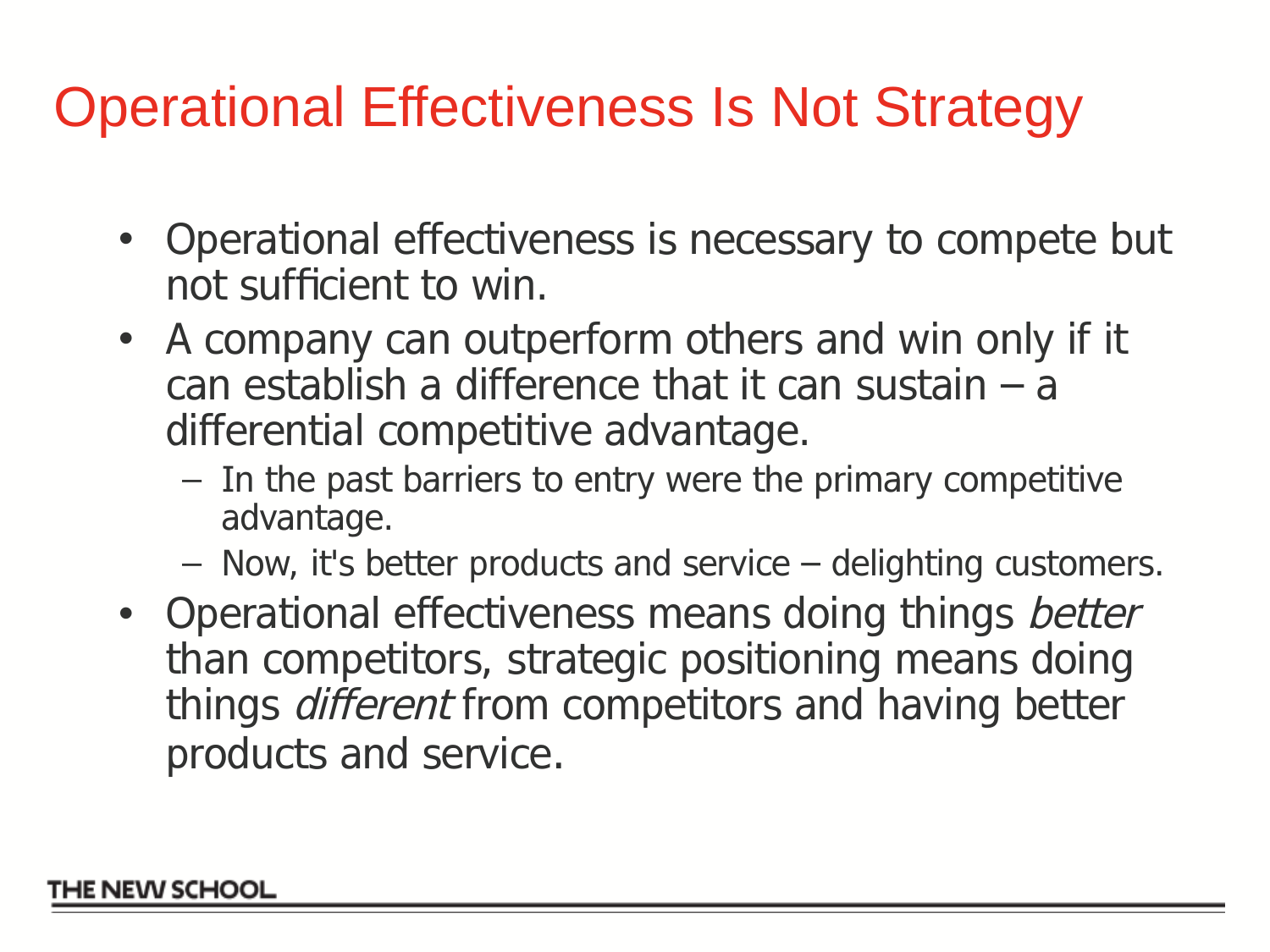

# Operational Effectiveness Is Not Strategy
Operational effectiveness is necessary to compete but not sufficient to win.
A company can outperform others and win only if it can establish a difference that it can sustain – a differential competitive advantage.
In the past barriers to entry were the primary competitive advantage.
Now, it's better products and service – delighting customers.
Operational effectiveness means doing things better than competitors, strategic positioning means doing things different from competitors and having better products and service.